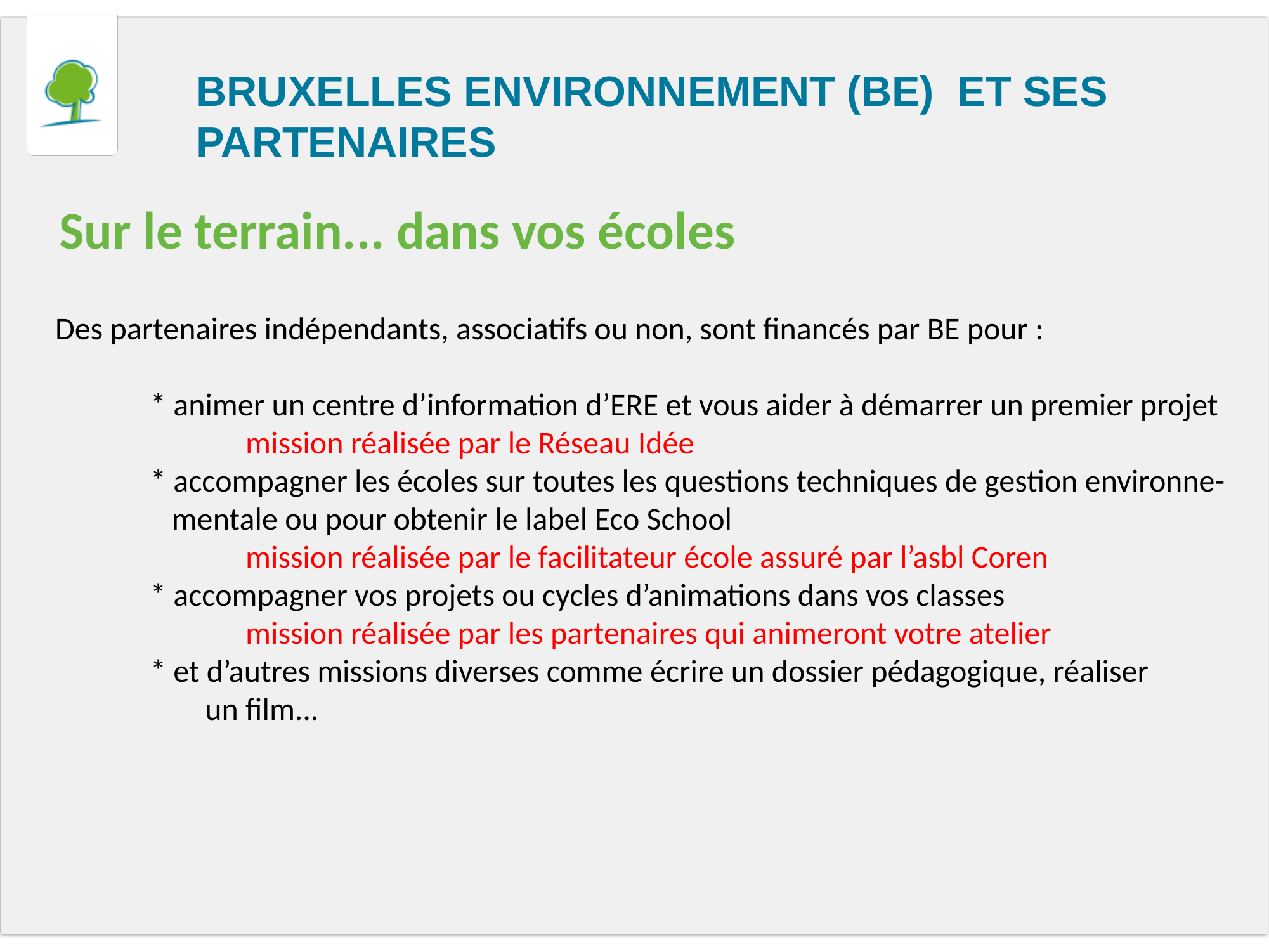

# Bruxelles Environnement (BE)  et ses partenaires
Sur le terrain... dans vos écoles
Des partenaires indépendants, associatifs ou non, sont financés par BE pour :

	* animer un centre d’information d’ERE et vous aider à démarrer un premier projet
		mission réalisée par le Réseau Idée
	* accompagner les écoles sur toutes les questions techniques de gestion environne-
	   mentale ou pour obtenir le label Eco School
		mission réalisée par le facilitateur école assuré par l’asbl Coren
	* accompagner vos projets ou cycles d’animations dans vos classes
		mission réalisée par les partenaires qui animeront votre atelier
	* et d’autres missions diverses comme écrire un dossier pédagogique, réaliser
                     un film...